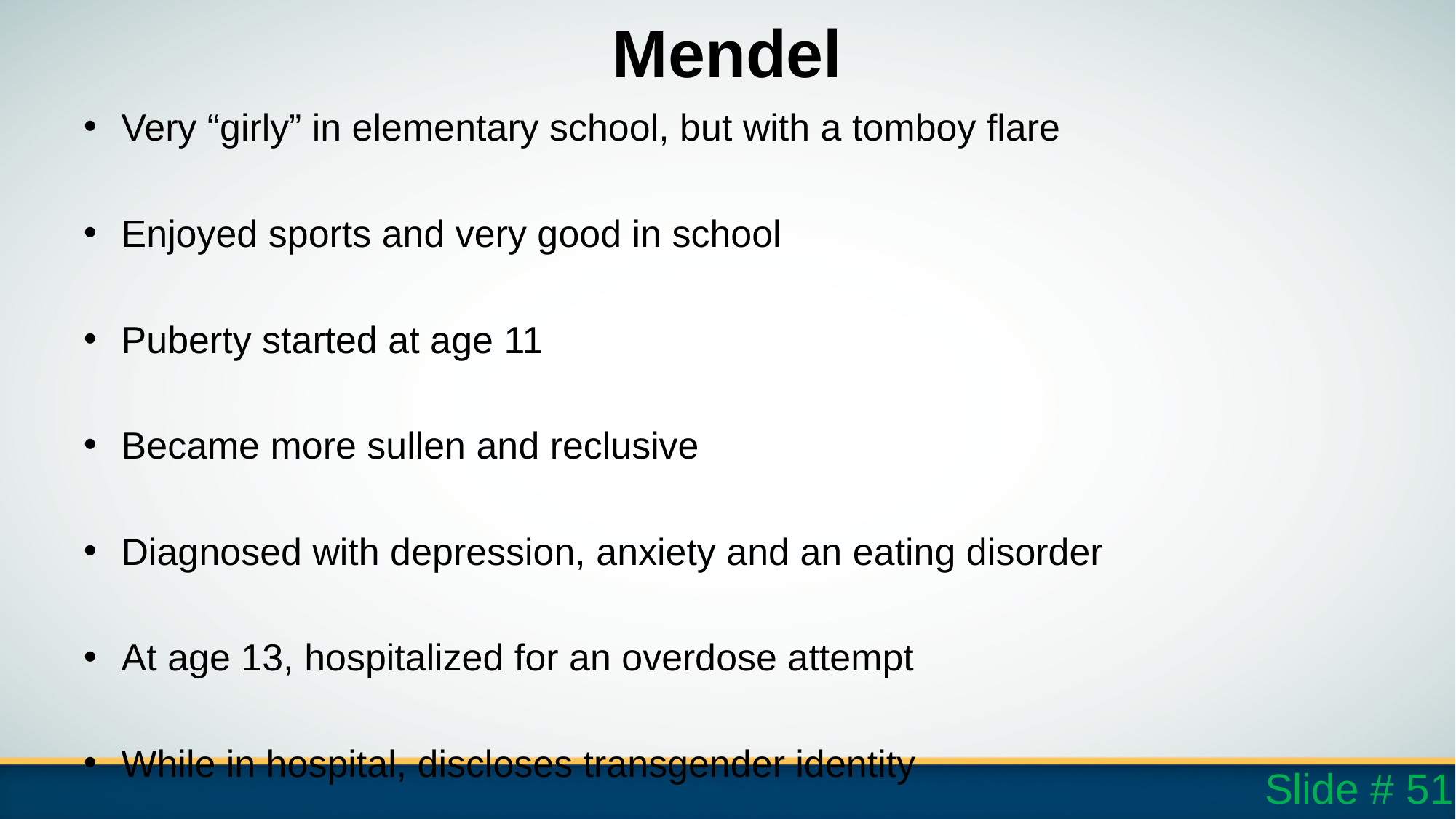

# Mendel
Very “girly” in elementary school, but with a tomboy flare

Enjoyed sports and very good in school

Puberty started at age 11

Became more sullen and reclusive

Diagnosed with depression, anxiety and an eating disorder

At age 13, hospitalized for an overdose attempt

While in hospital, discloses transgender identity

Slide # 51